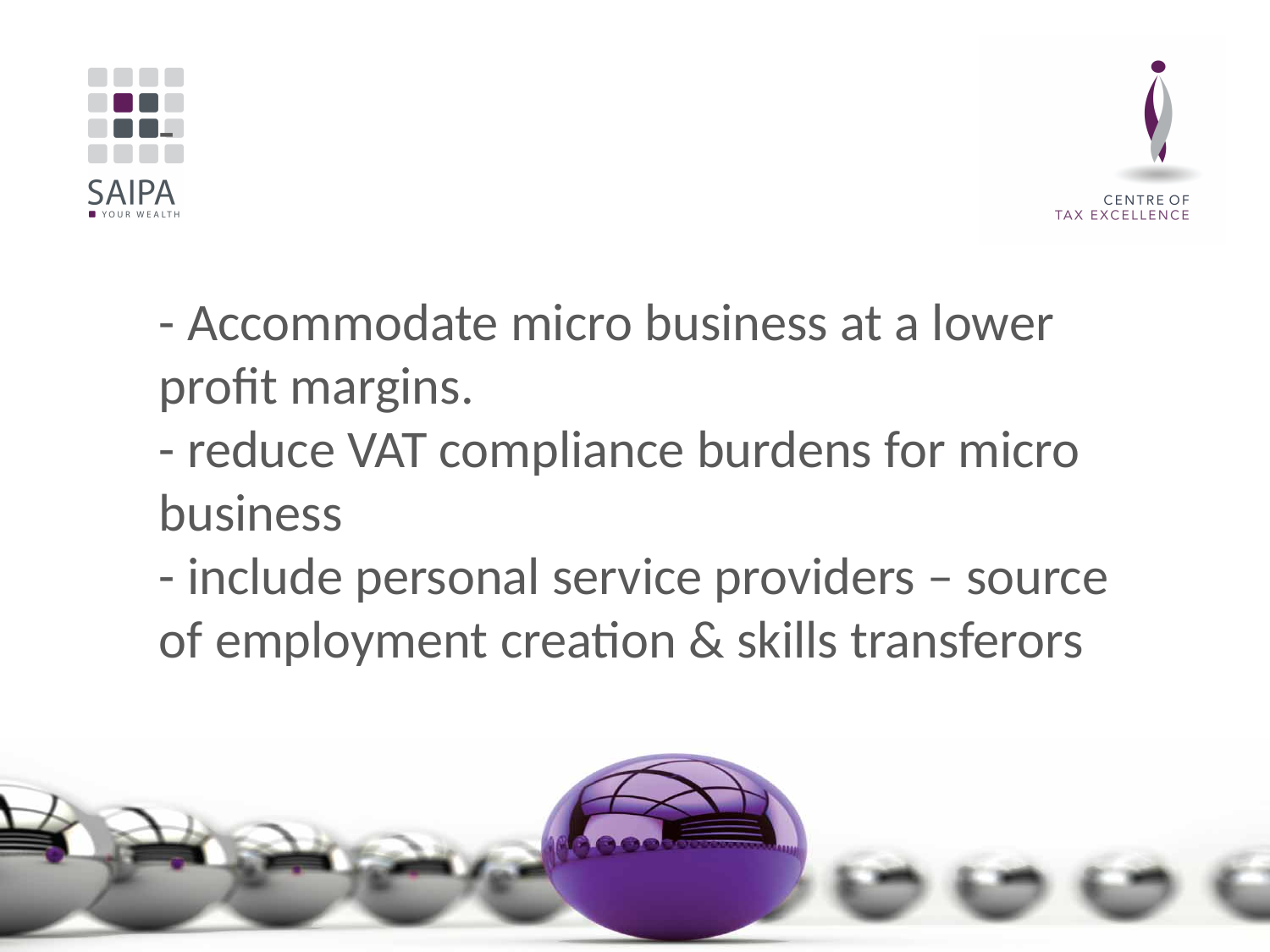

# - - Accommodate micro business at a lower profit margins. - reduce VAT compliance burdens for micro business - include personal service providers – source of employment creation & skills transferors